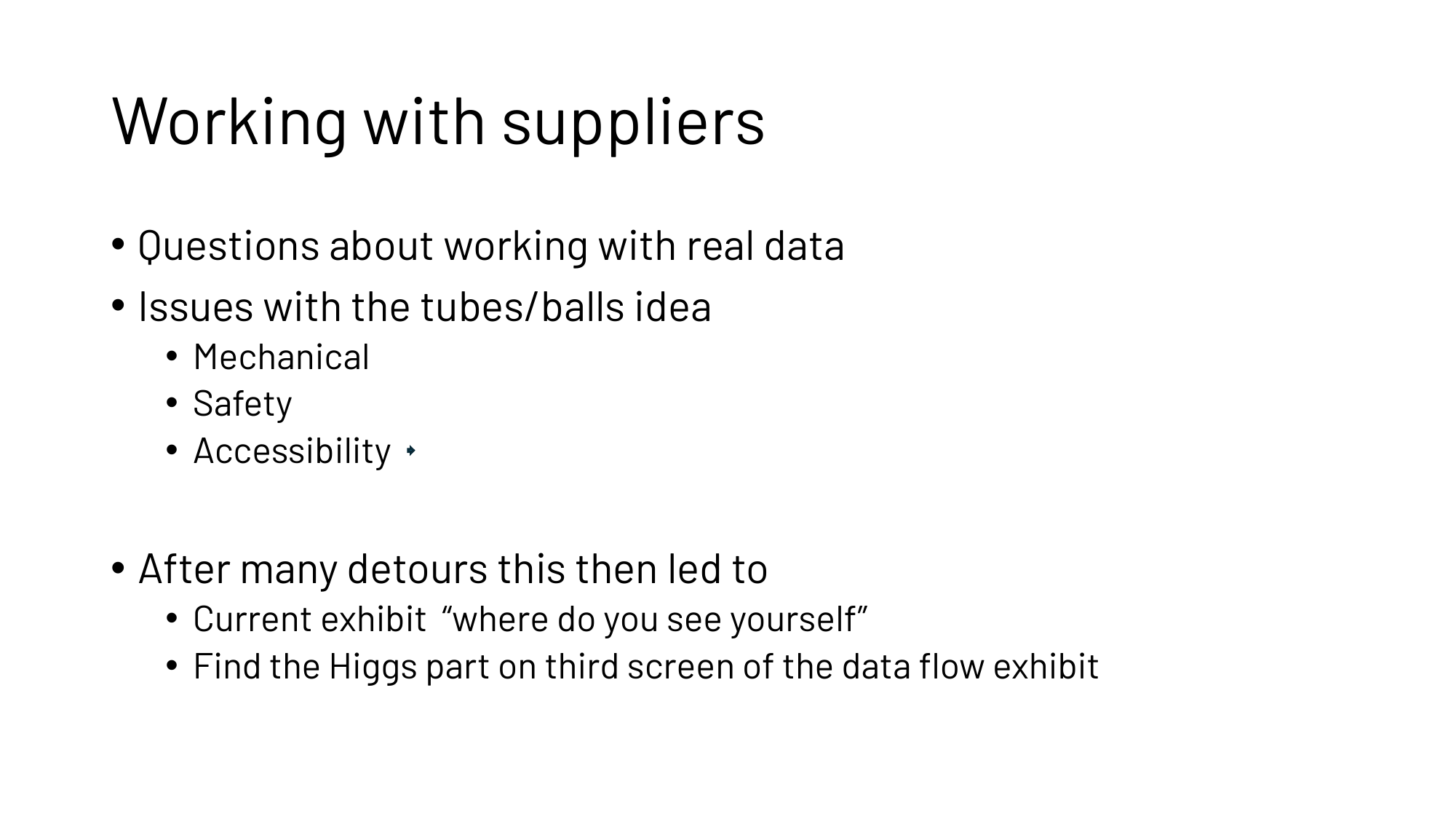

# Working with suppliers
Questions about working with real data
Issues with the tubes/balls idea
Mechanical
Safety
Accessibility

After many detours this then led to
Current exhibit  “where do you see yourself”
Find the Higgs part on third screen of the data flow exhibit